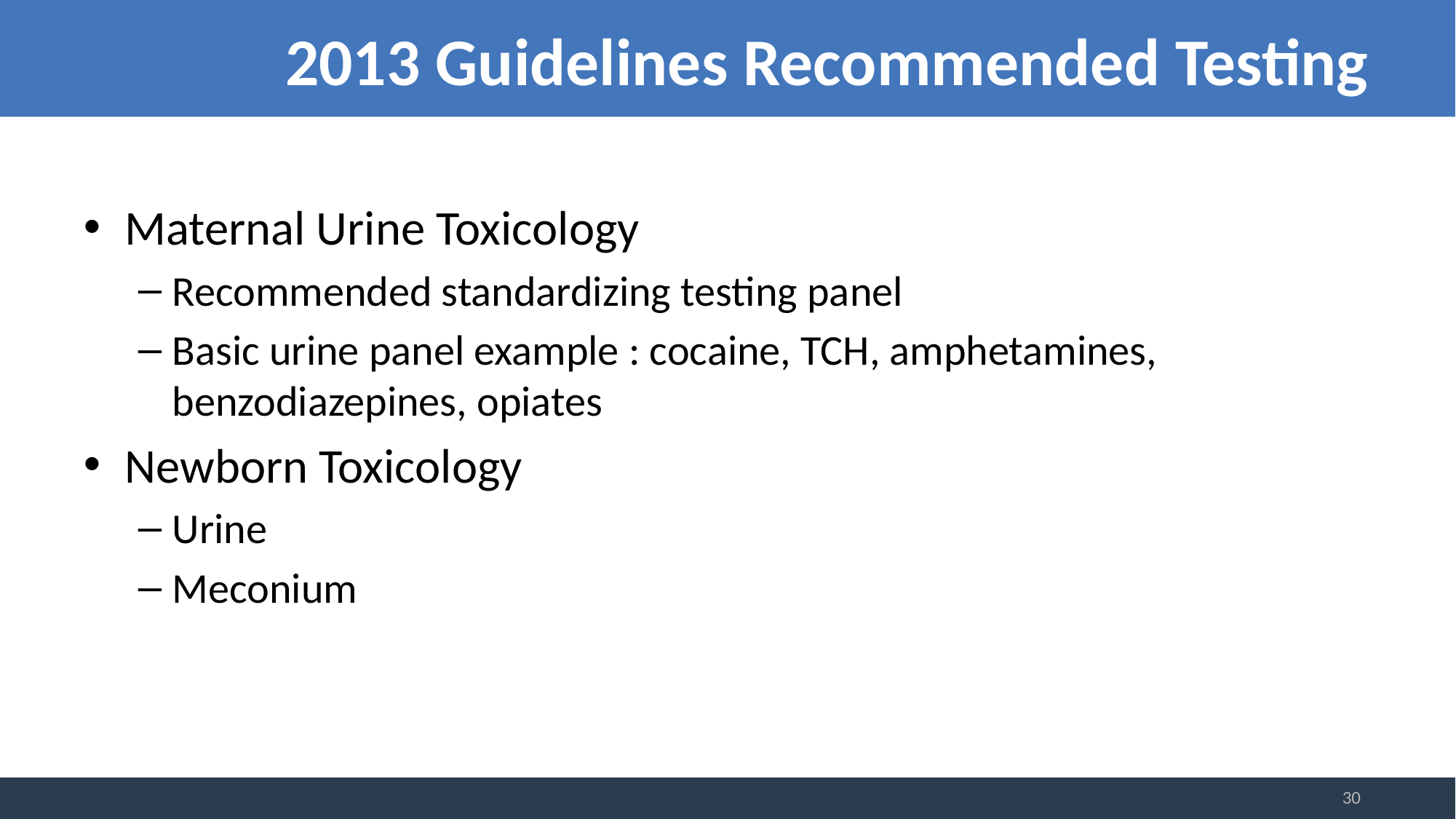

# 2013 Guidelines Recommended Testing
Maternal Urine Toxicology
Recommended standardizing testing panel
Basic urine panel example : cocaine, TCH, amphetamines, benzodiazepines, opiates
Newborn Toxicology
Urine
Meconium

30